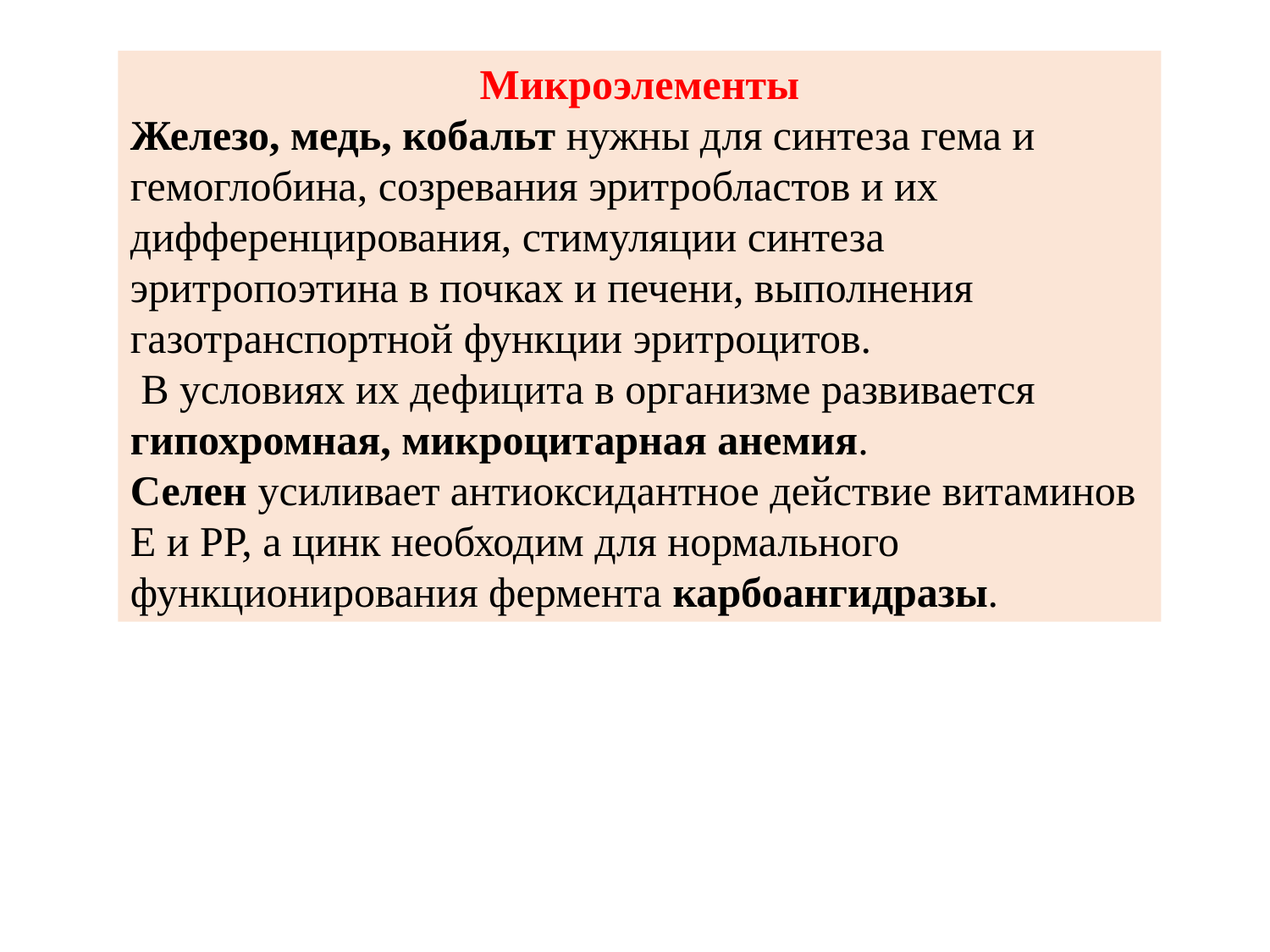

Микроэлементы
Железо, медь, кобальт нужны для синтеза гема и гемоглобина, созревания эритробластов и их дифференцирования, стимуляции синтеза эритропоэтина в почках и печени, выполнения газотранспортной функции эритроцитов.
 В условиях их дефицита в организме развивается гипохромная, микроцитарная анемия.
Селен усиливает антиоксидантное действие витаминов Е и РР, а цинк необходим для нормального функционирования фермента карбоангидразы.